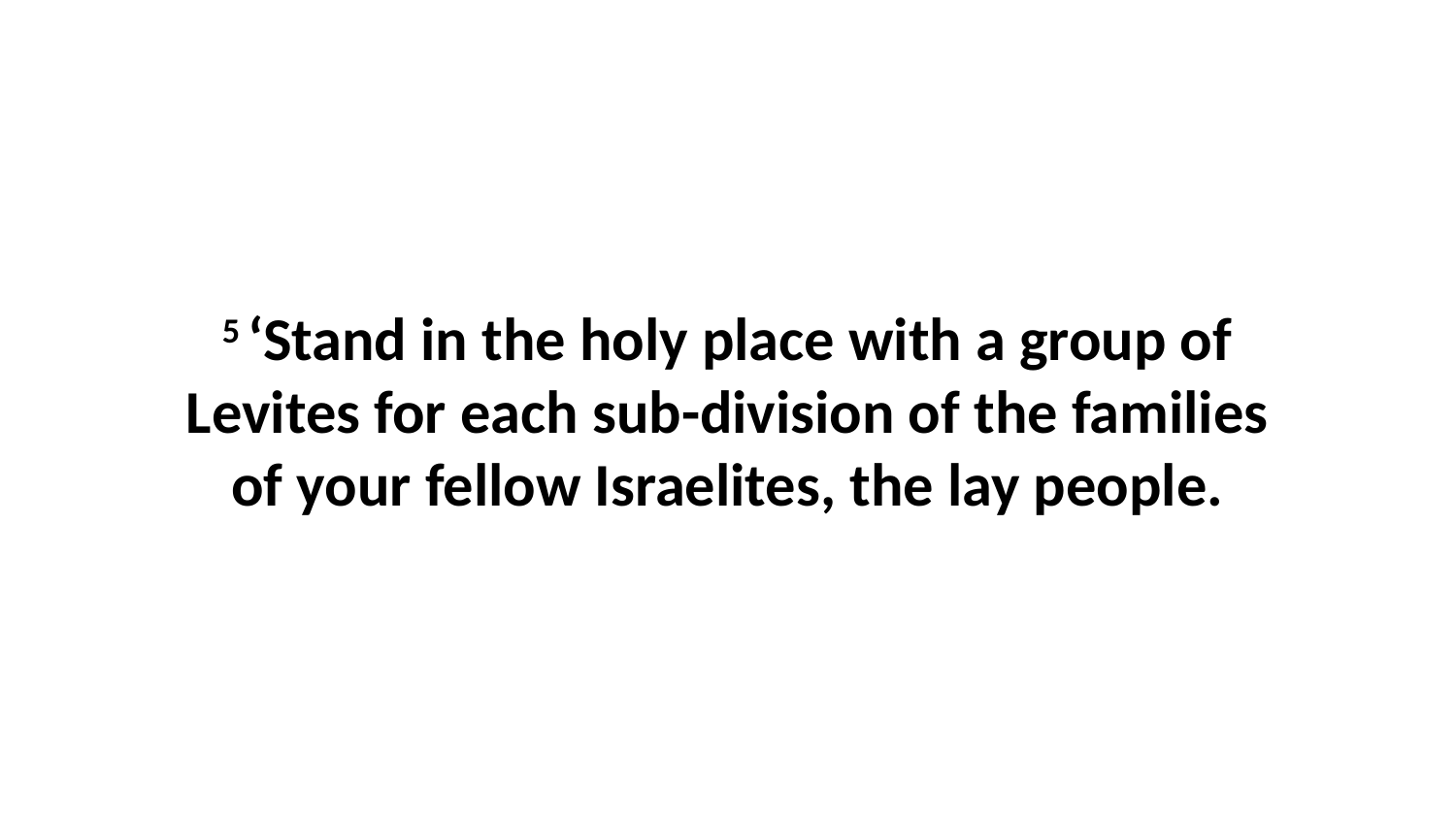

5 ‘Stand in the holy place with a group of Levites for each sub-division of the families of your fellow Israelites, the lay people.